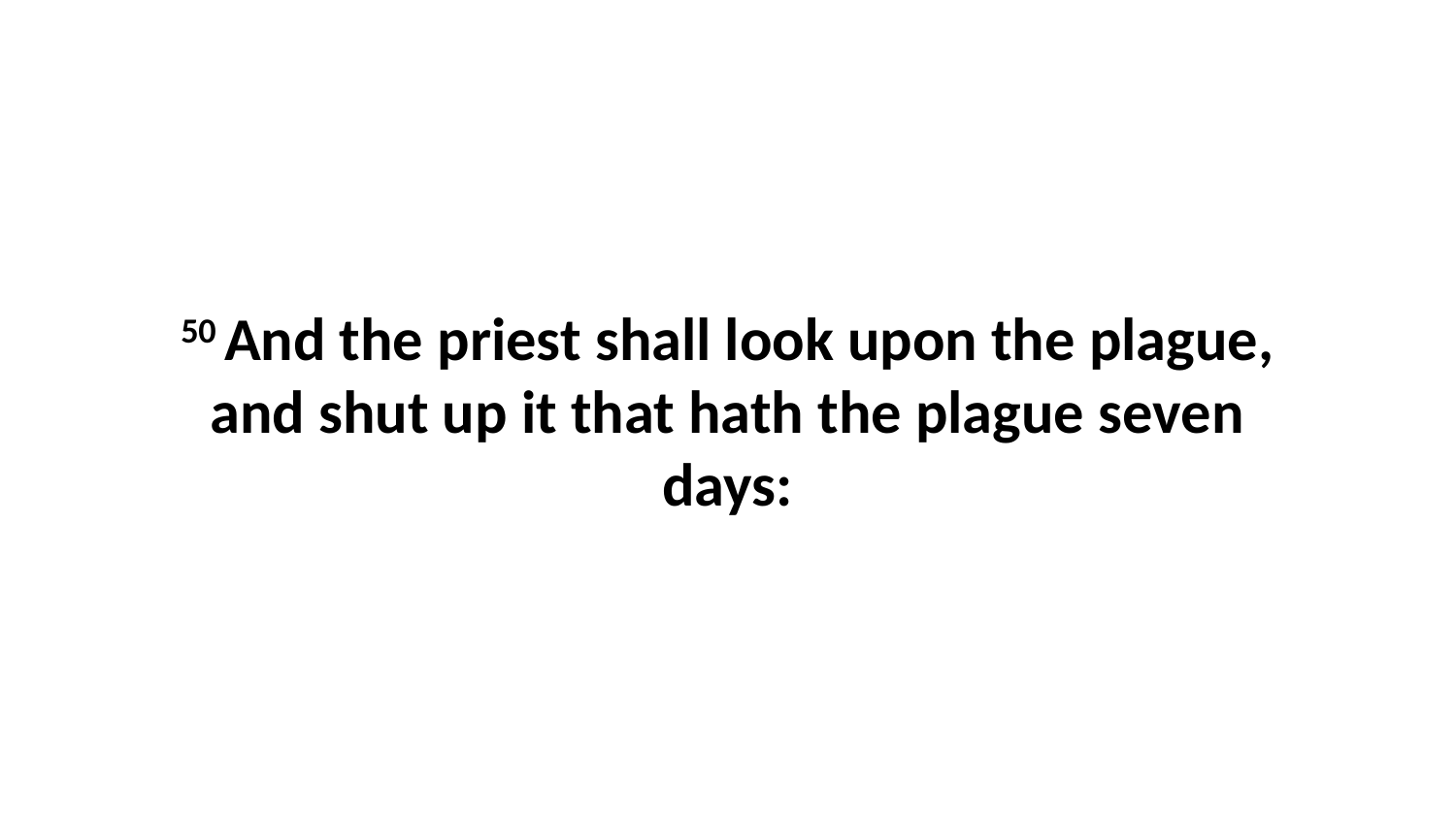

50 And the priest shall look upon the plague, and shut up it that hath the plague seven days: